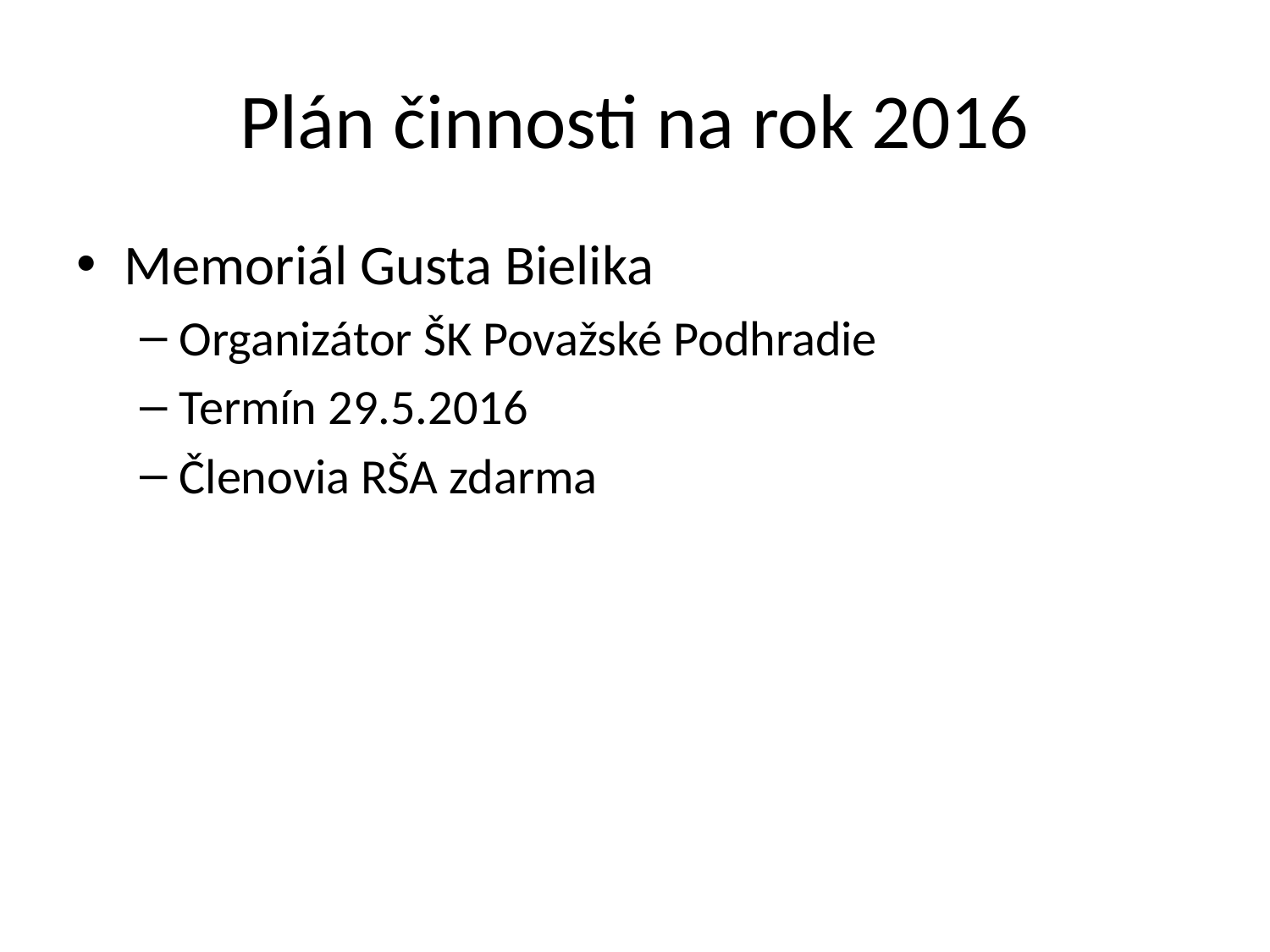

# Plán činnosti na rok 2016
Memoriál Gusta Bielika
Organizátor ŠK Považské Podhradie
Termín 29.5.2016
Členovia RŠA zdarma